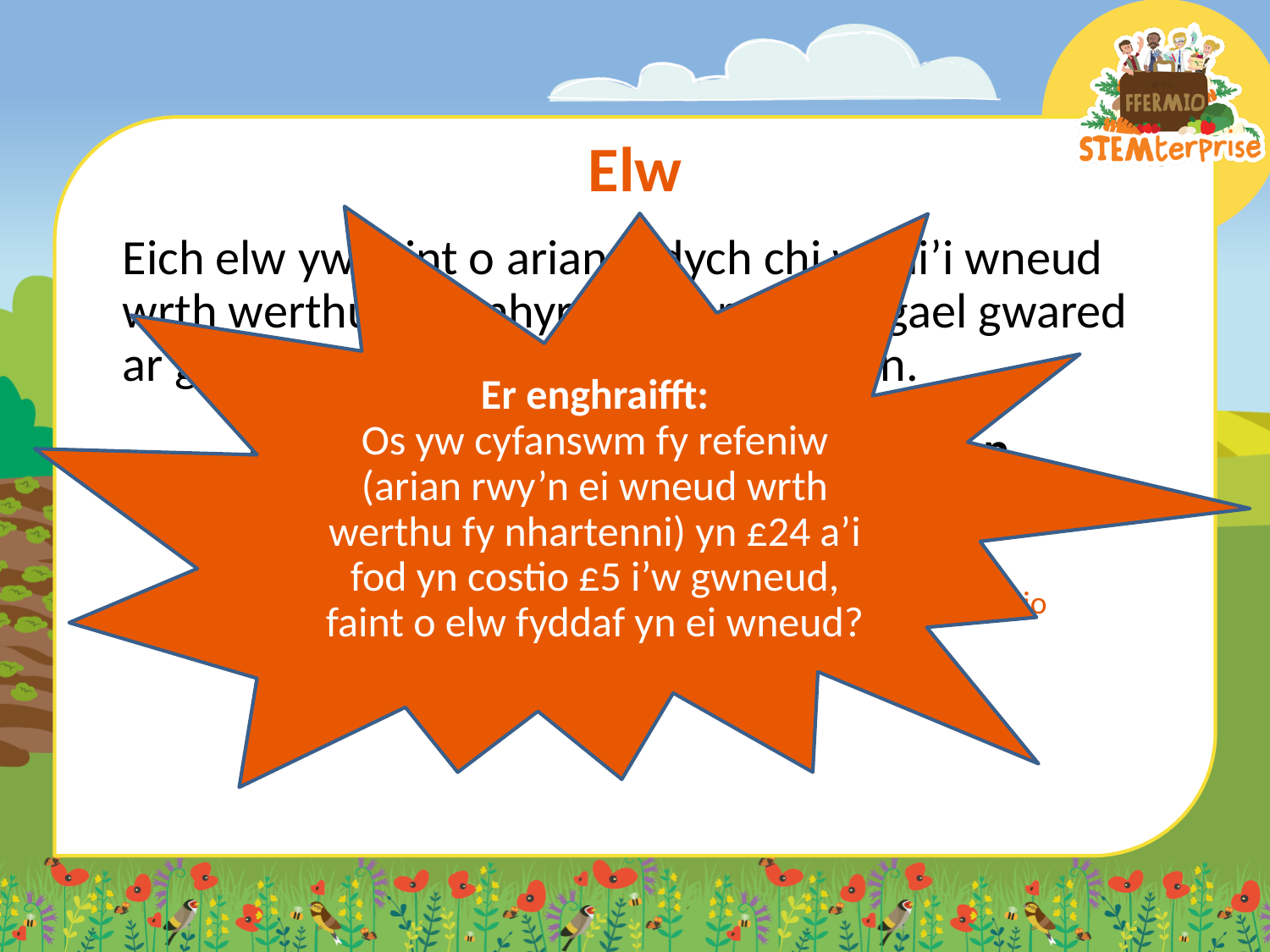

# Elw

Eich elw yw faint o arian rydych chi wedi’i wneud wrth werthu’ch cynhyrchion ar ôl i chi gael gwared ar gyfanswm cost prynu eu cynhwysion.
Elw = pris gwerthu – cost cynhwysion
Er enghraifft:
Os yw cyfanswm fy refeniw (arian rwy’n ei wneud wrth werthu fy nhartenni) yn £24 a’i fod yn costio £5 i’w gwneud, faint o elw fyddaf yn ei wneud?
Faint o arian rydych chi’n ei wneud (refeniw)
Faint mae eich cynhwysion yn ei gostio